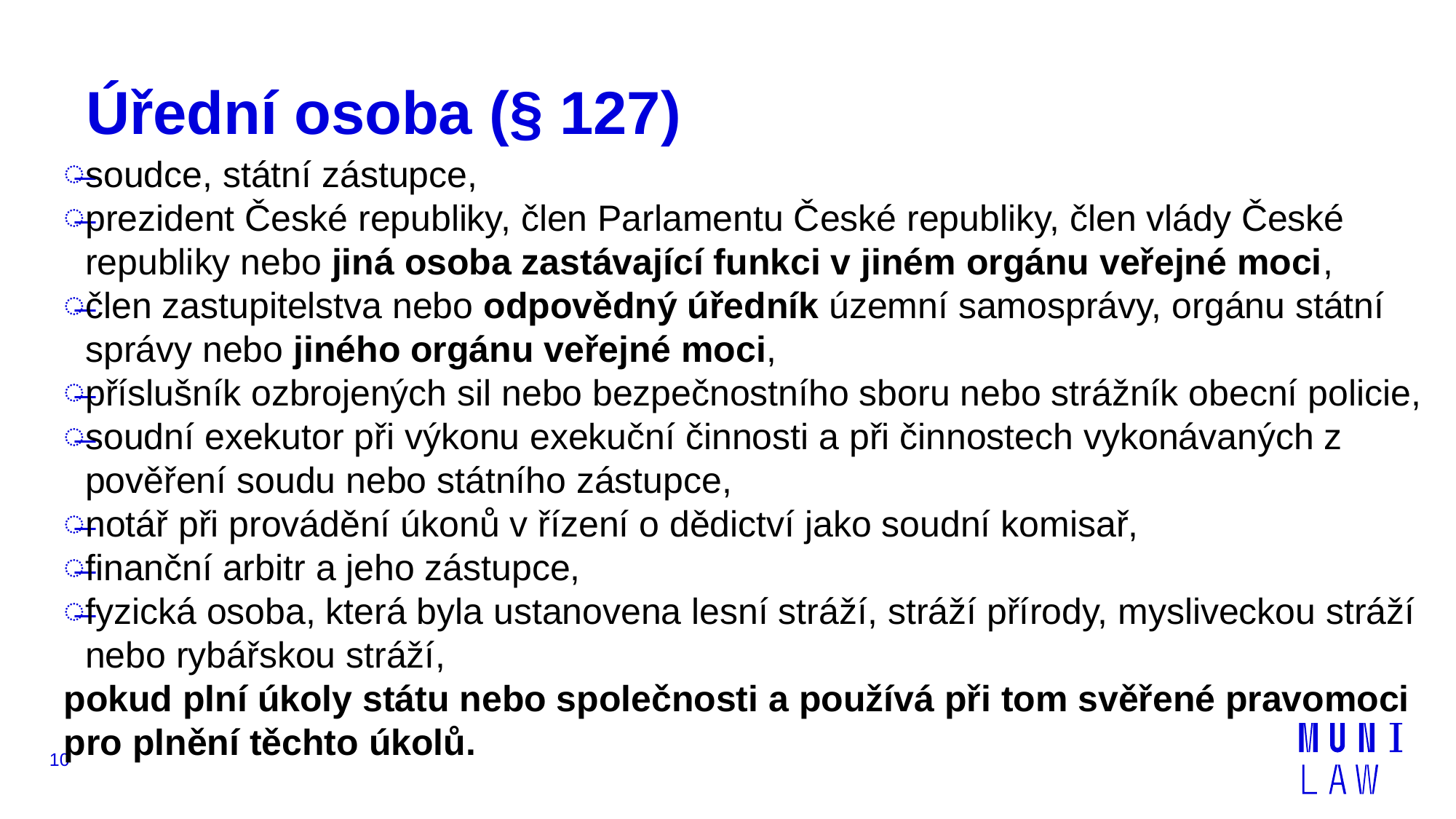

# Úřední osoba (§ 127)
soudce, státní zástupce,
prezident České republiky, člen Parlamentu České republiky, člen vlády České republiky nebo jiná osoba zastávající funkci v jiném orgánu veřejné moci,
člen zastupitelstva nebo odpovědný úředník územní samosprávy, orgánu státní správy nebo jiného orgánu veřejné moci,
příslušník ozbrojených sil nebo bezpečnostního sboru nebo strážník obecní policie,
soudní exekutor při výkonu exekuční činnosti a při činnostech vykonávaných z pověření soudu nebo státního zástupce,
notář při provádění úkonů v řízení o dědictví jako soudní komisař,
finanční arbitr a jeho zástupce,
fyzická osoba, která byla ustanovena lesní stráží, stráží přírody, mysliveckou stráží nebo rybářskou stráží,
pokud plní úkoly státu nebo společnosti a používá při tom svěřené pravomoci pro plnění těchto úkolů.

10